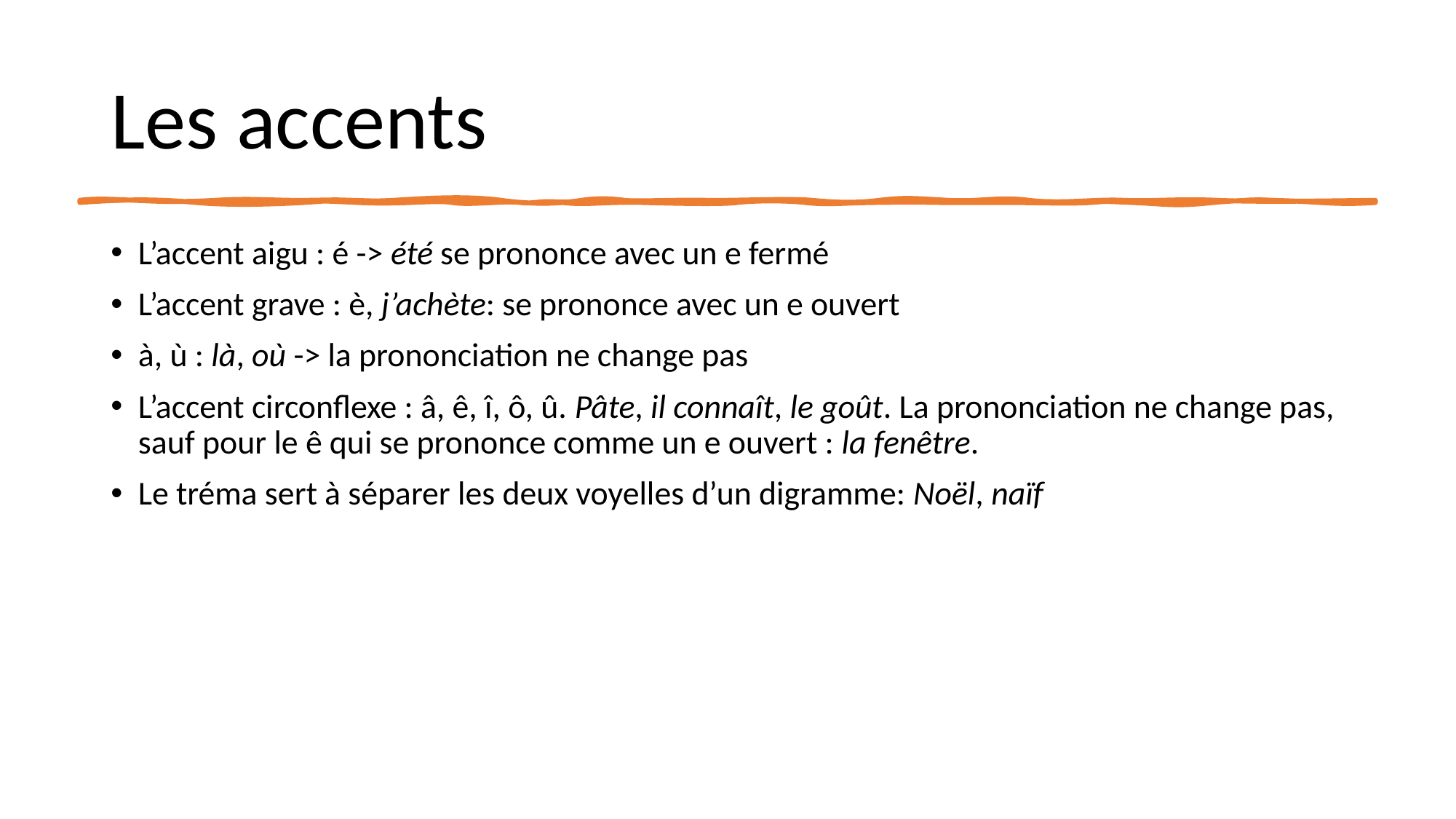

# Les accents

L’accent aigu : é -> été se prononce avec un e fermé
L’accent grave : è, j’achète: se prononce avec un e ouvert
à, ù : là, où -> la prononciation ne change pas
L’accent circonflexe : â, ê, î, ô, û. Pâte, il connaît, le goût. La prononciation ne change pas, sauf pour le ê qui se prononce comme un e ouvert : la fenêtre.
Le tréma sert à séparer les deux voyelles d’un digramme: Noël, naïf